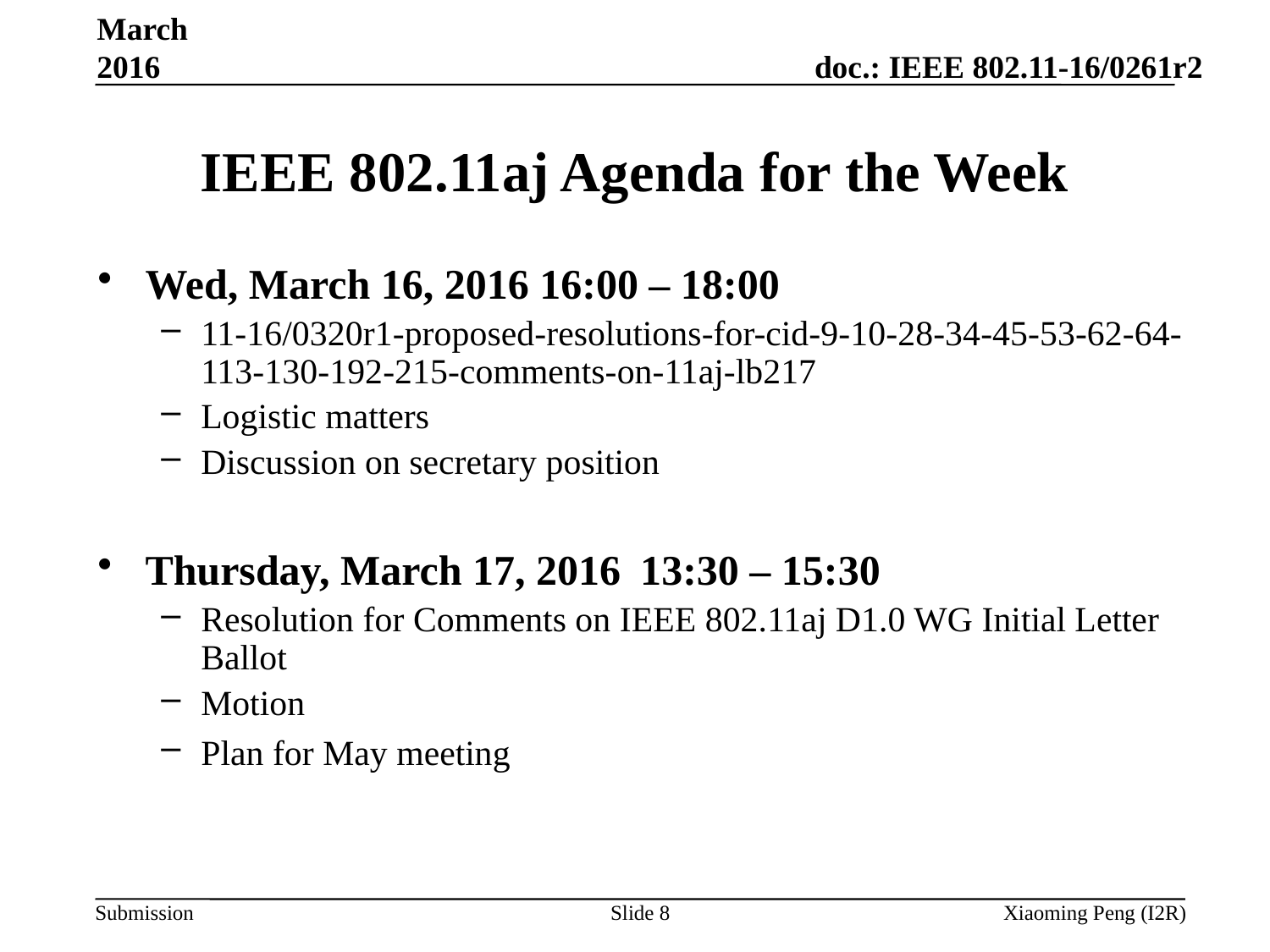

March 2016
# IEEE 802.11aj Agenda for the Week
Wed, March 16, 2016 16:00 – 18:00
11-16/0320r1-proposed-resolutions-for-cid-9-10-28-34-45-53-62-64-113-130-192-215-comments-on-11aj-lb217
Logistic matters
Discussion on secretary position

Thursday, March 17, 2016  13:30 – 15:30
Resolution for Comments on IEEE 802.11aj D1.0 WG Initial Letter Ballot
Motion
Plan for May meeting

Slide 8
Xiaoming Peng (I2R)